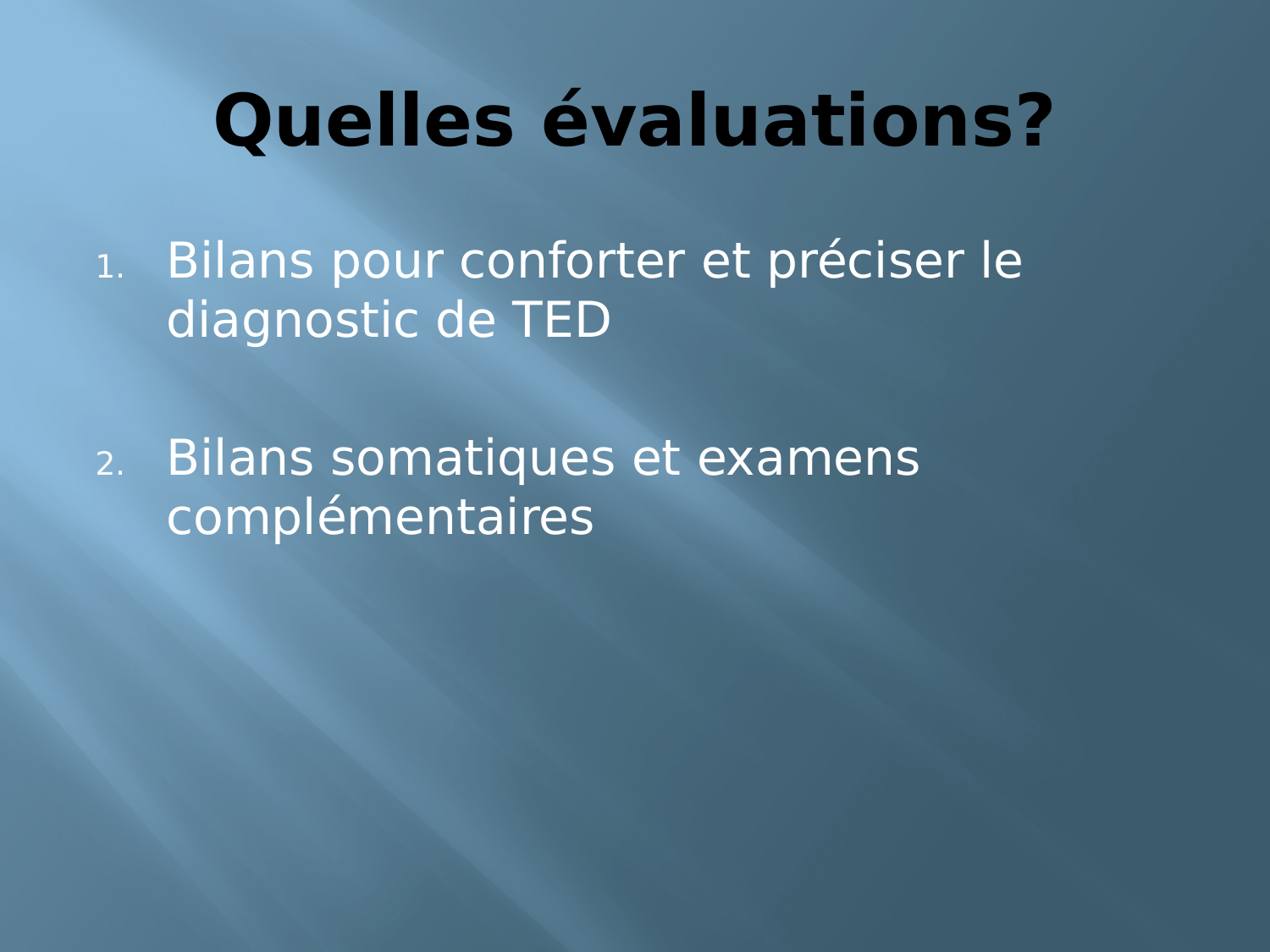

# Quelles évaluations?
Bilans pour conforter et préciser le diagnostic de TED

Bilans somatiques et examens complémentaires